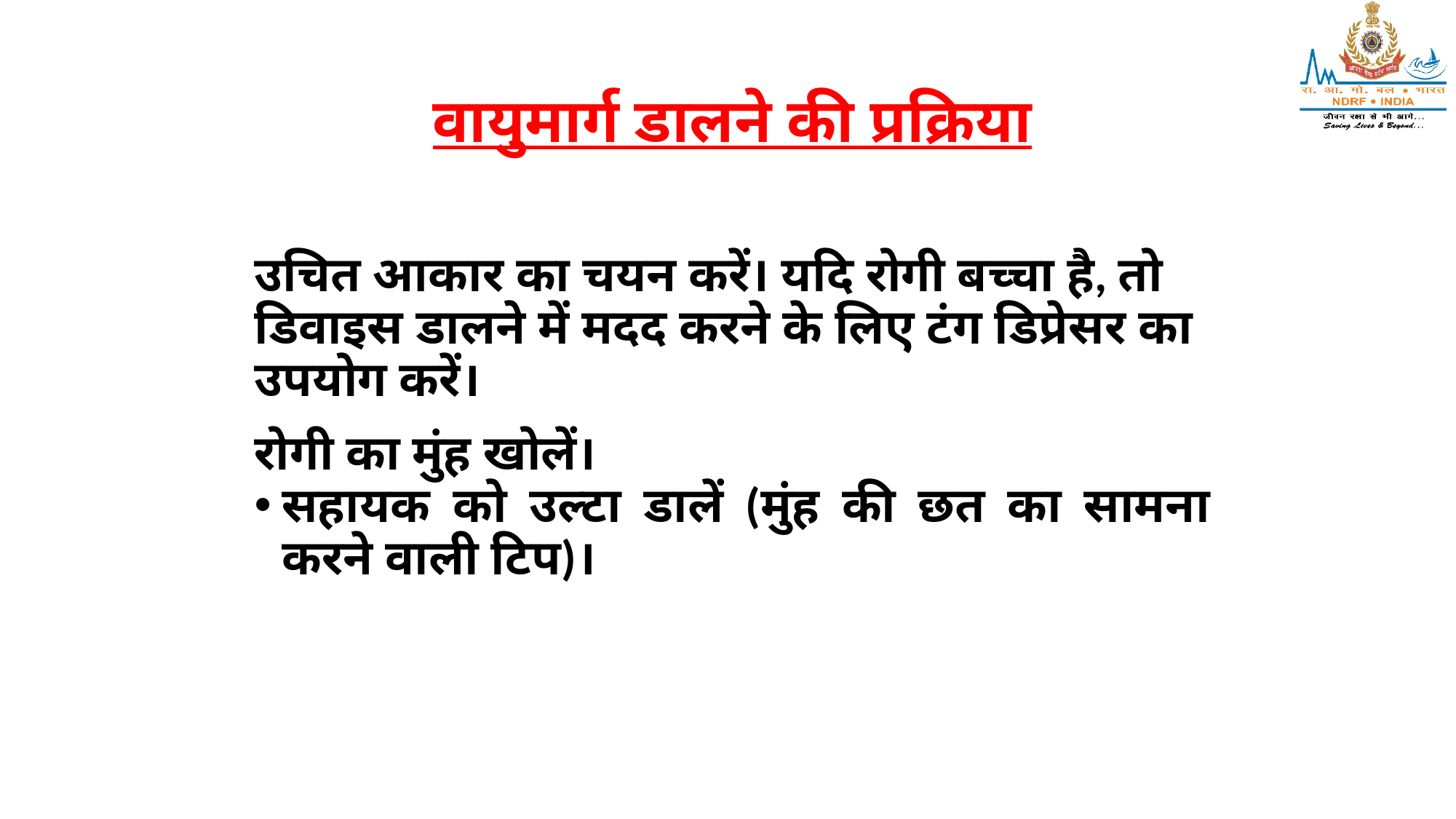

# वायुमार्ग डालने की प्रक्रिया
उचित आकार का चयन करें। यदि रोगी बच्चा है, तो डिवाइस डालने में मदद करने के लिए टंग डिप्रेसर का उपयोग करें।
रोगी का मुंह खोलें।
सहायक को उल्टा डालें (मुंह की छत का सामना करने वाली टिप)।